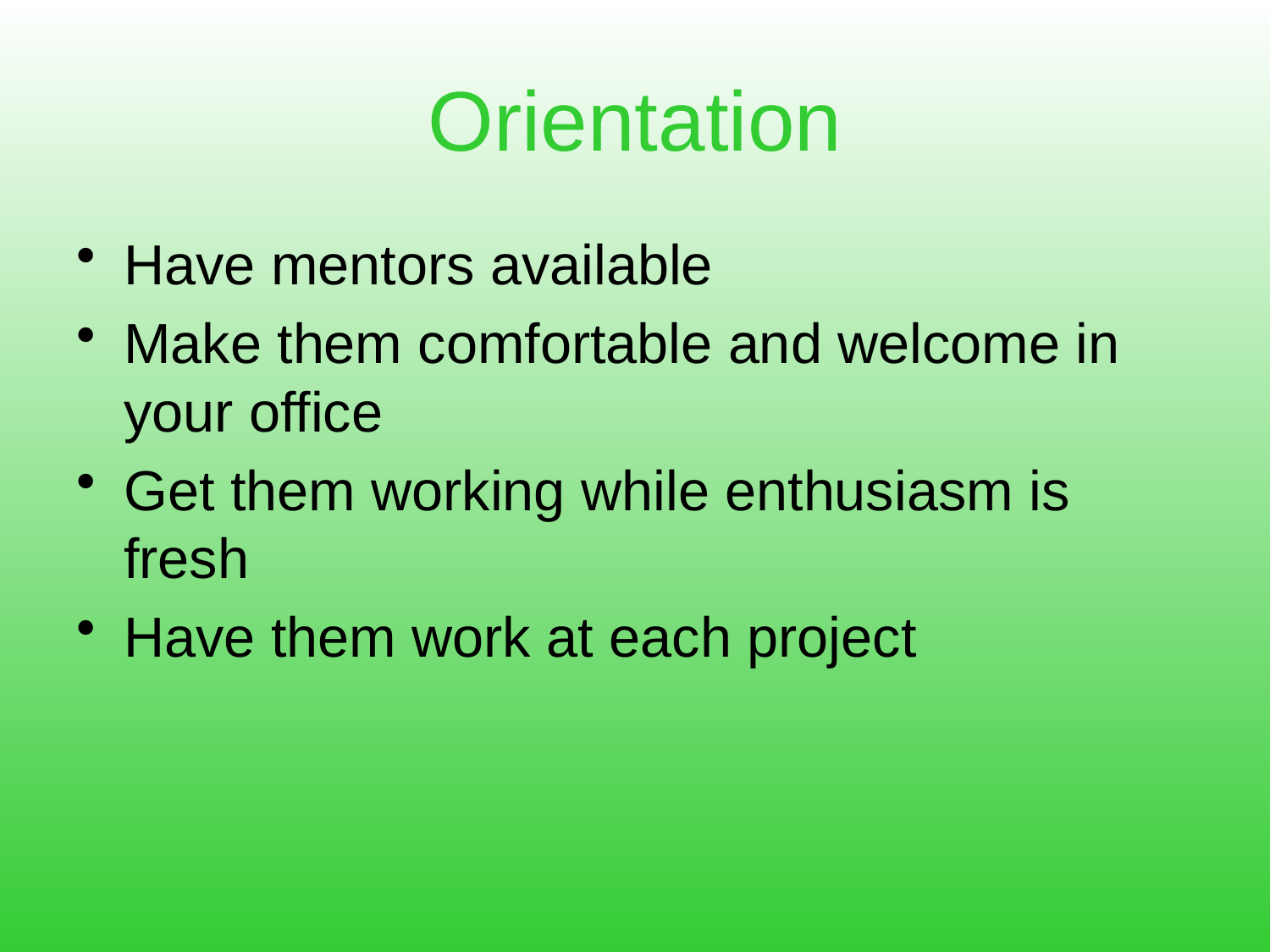

# Orientation
Have mentors available
Make them comfortable and welcome in your office
Get them working while enthusiasm is fresh
Have them work at each project